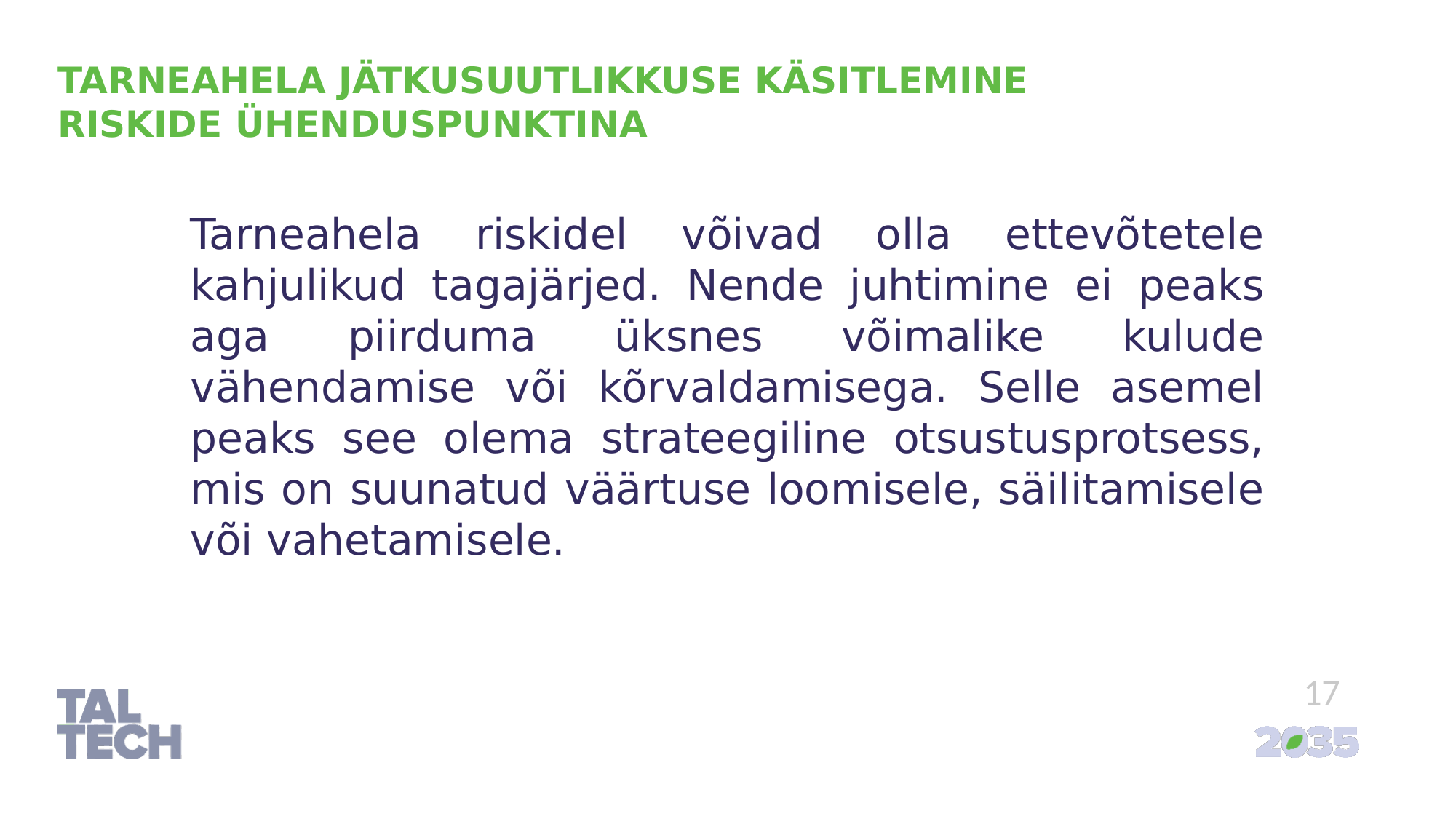

# Tarneahela jätkusuutlikkuse käsitlemine riskide ühenduspunktina
Tarneahela riskidel võivad olla ettevõtetele kahjulikud tagajärjed. Nende juhtimine ei peaks aga piirduma üksnes võimalike kulude vähendamise või kõrvaldamisega. Selle asemel peaks see olema strateegiline otsustusprotsess, mis on suunatud väärtuse loomisele, säilitamisele või vahetamisele.
17